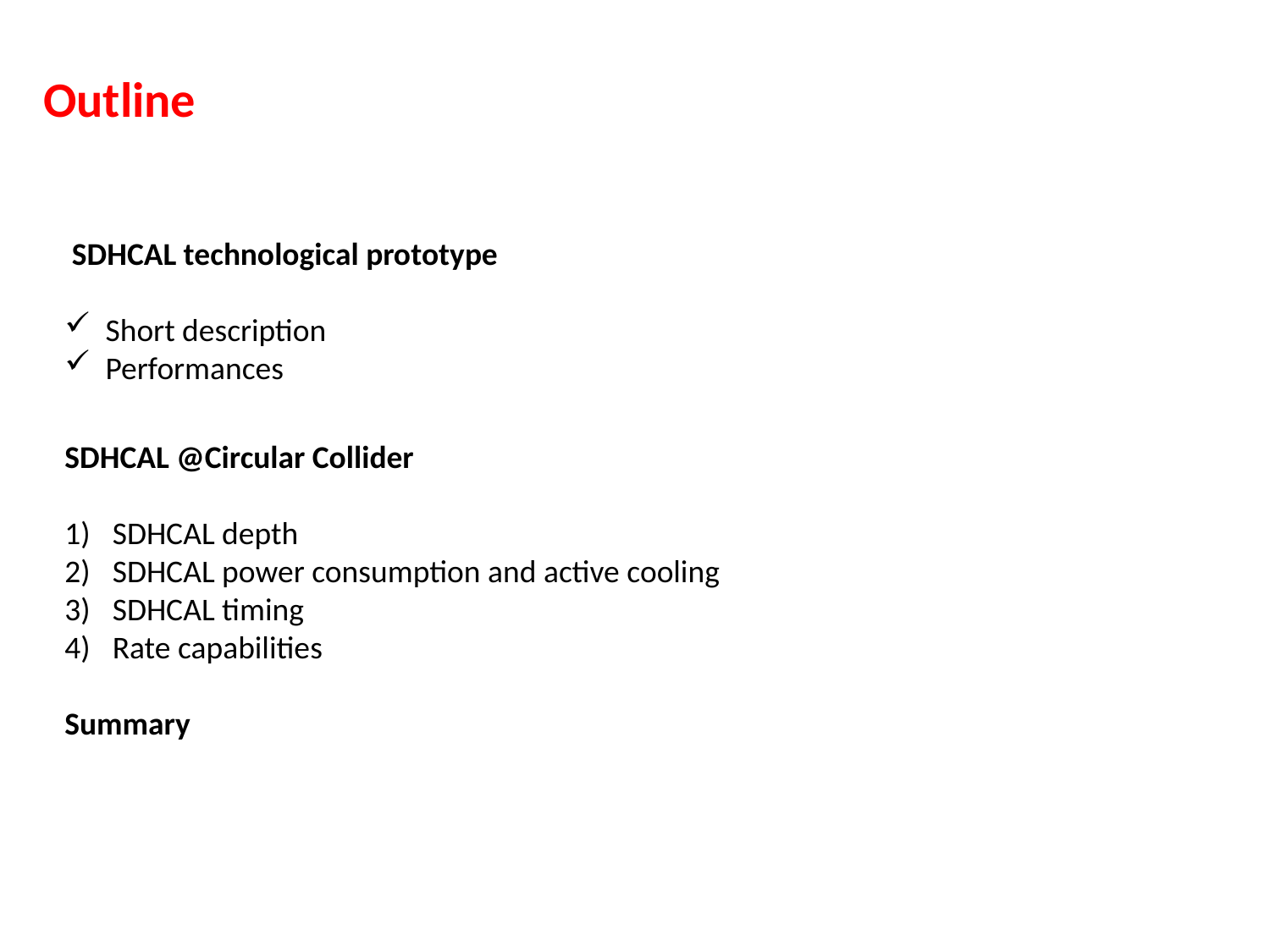

Outline

 SDHCAL technological prototype

  Short description
  Performances

SDHCAL @Circular Collider

SDHCAL depth
SDHCAL power consumption and active cooling
SDHCAL timing
Rate capabilities

Summary